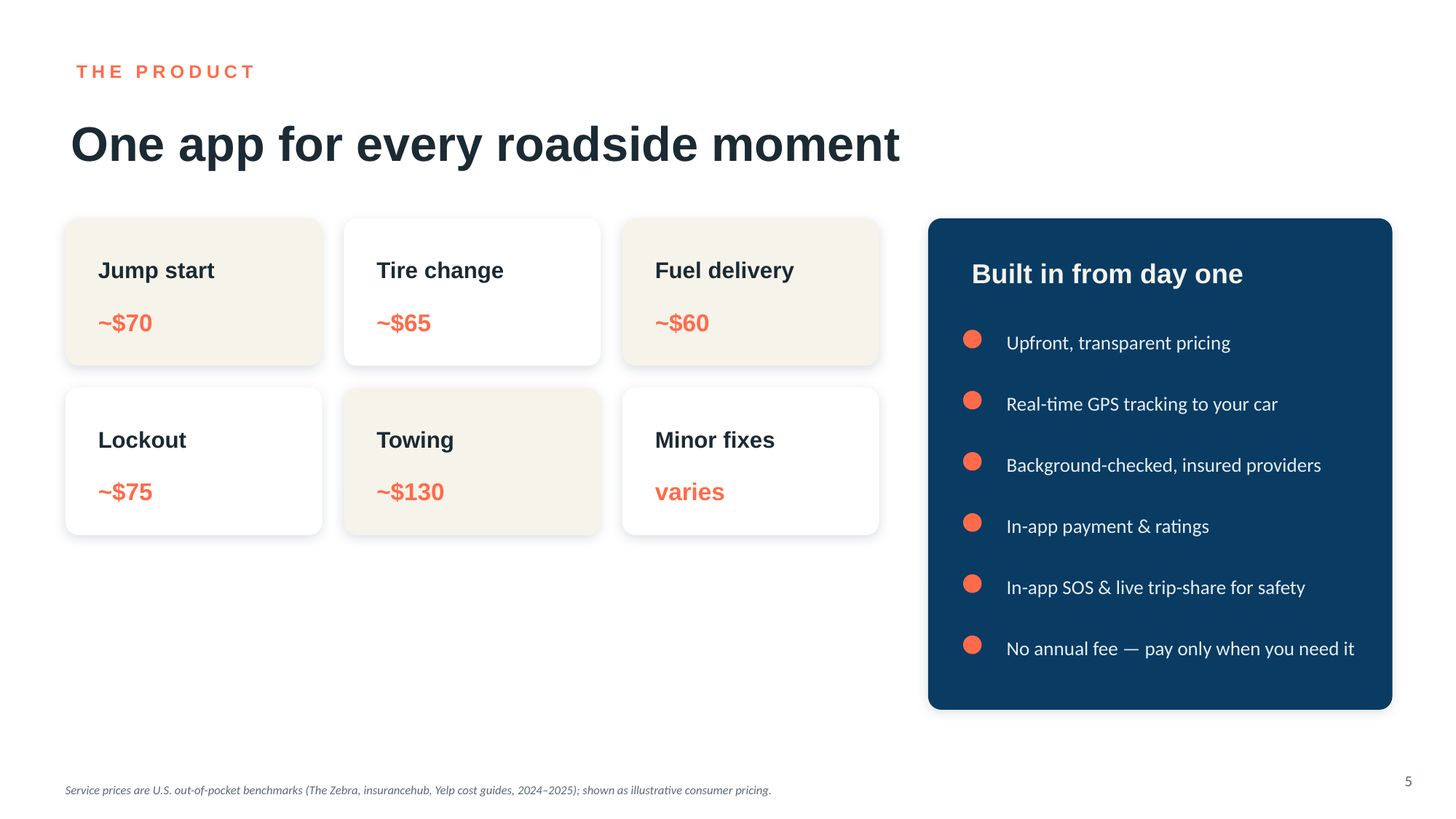

THE PRODUCT
One app for every roadside moment

Jump start
Tire change
Fuel delivery
Built in from day one
~$70
~$65
~$60
Upfront, transparent pricing

Real-time GPS tracking to your car

Lockout
Towing
Minor fixes
Background-checked, insured providers

~$75
~$130
varies
In-app payment & ratings

In-app SOS & live trip-share for safety

No annual fee — pay only when you need it

5
Service prices are U.S. out-of-pocket benchmarks (The Zebra, insurancehub, Yelp cost guides, 2024–2025); shown as illustrative consumer pricing.